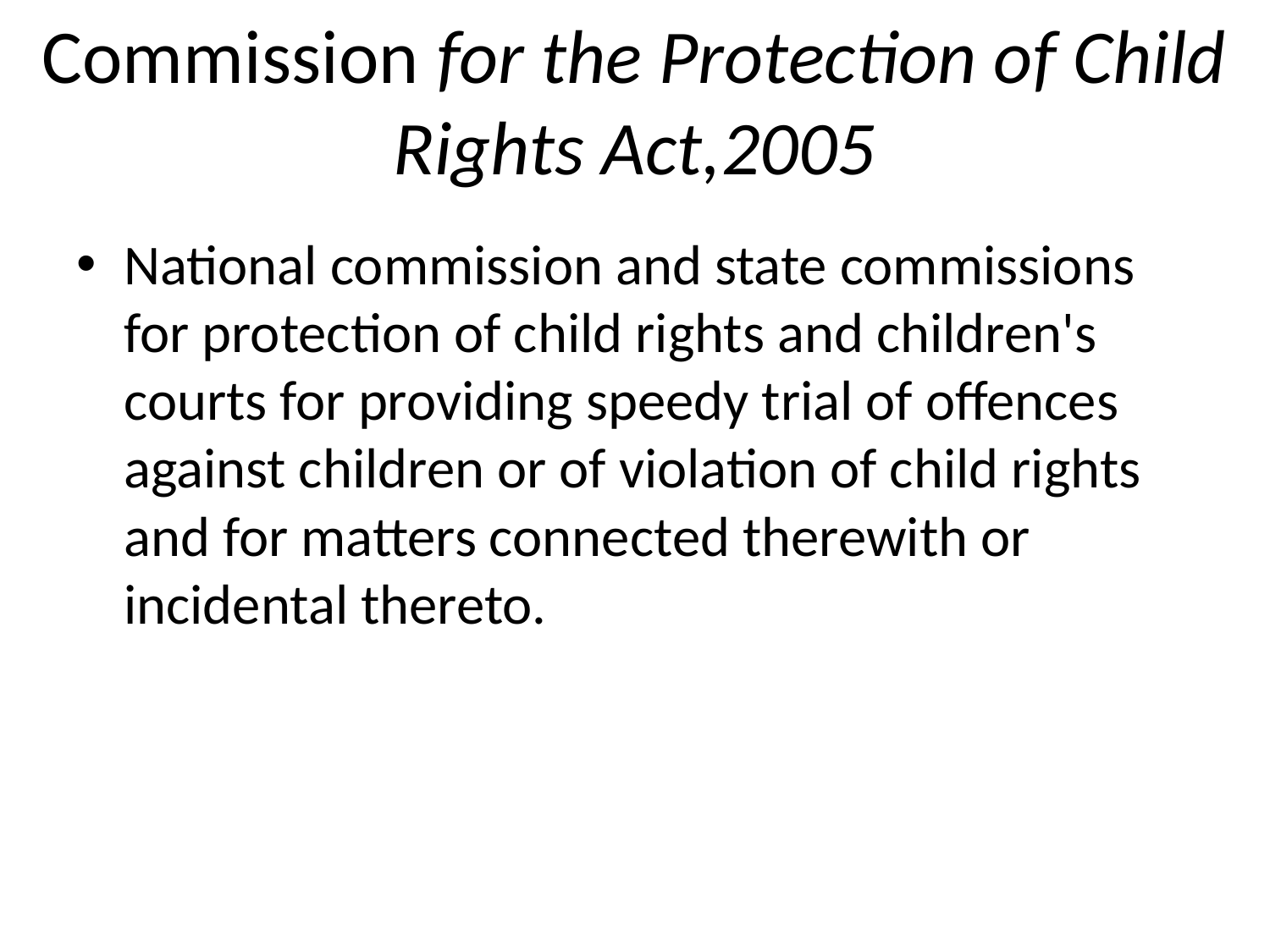

# Commission for the Protection of Child Rights Act,2005
National commission and state commissions for protection of child rights and children's courts for providing speedy trial of offences against children or of violation of child rights and for matters connected therewith or incidental thereto.